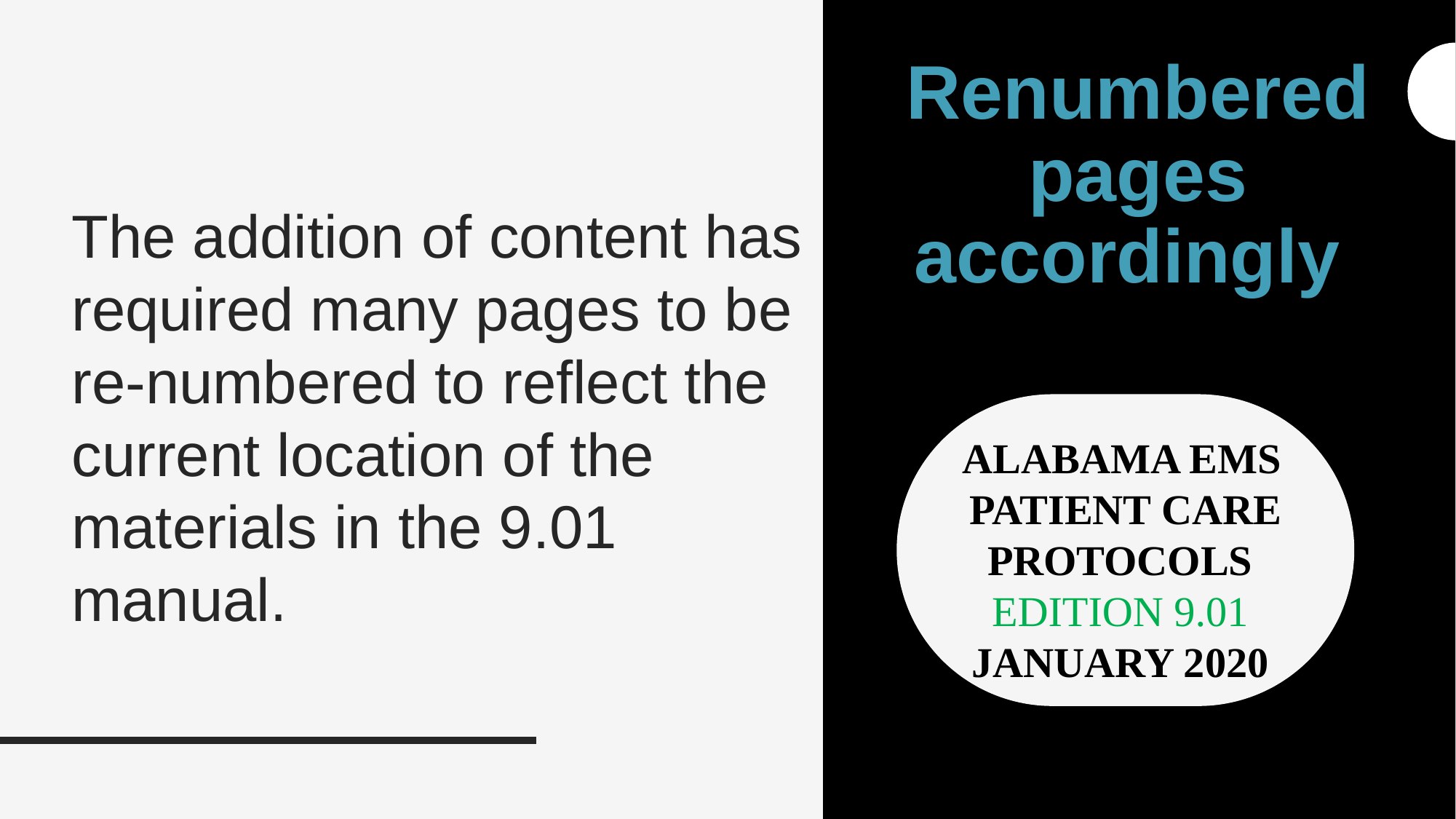

# Renumbered pages accordingly
The addition of content has required many pages to be re-numbered to reflect the current location of the materials in the 9.01 manual.

 ALABAMA EMS
PATIENT CARE PROTOCOLS
EDITION 9.01
JANUARY 2020